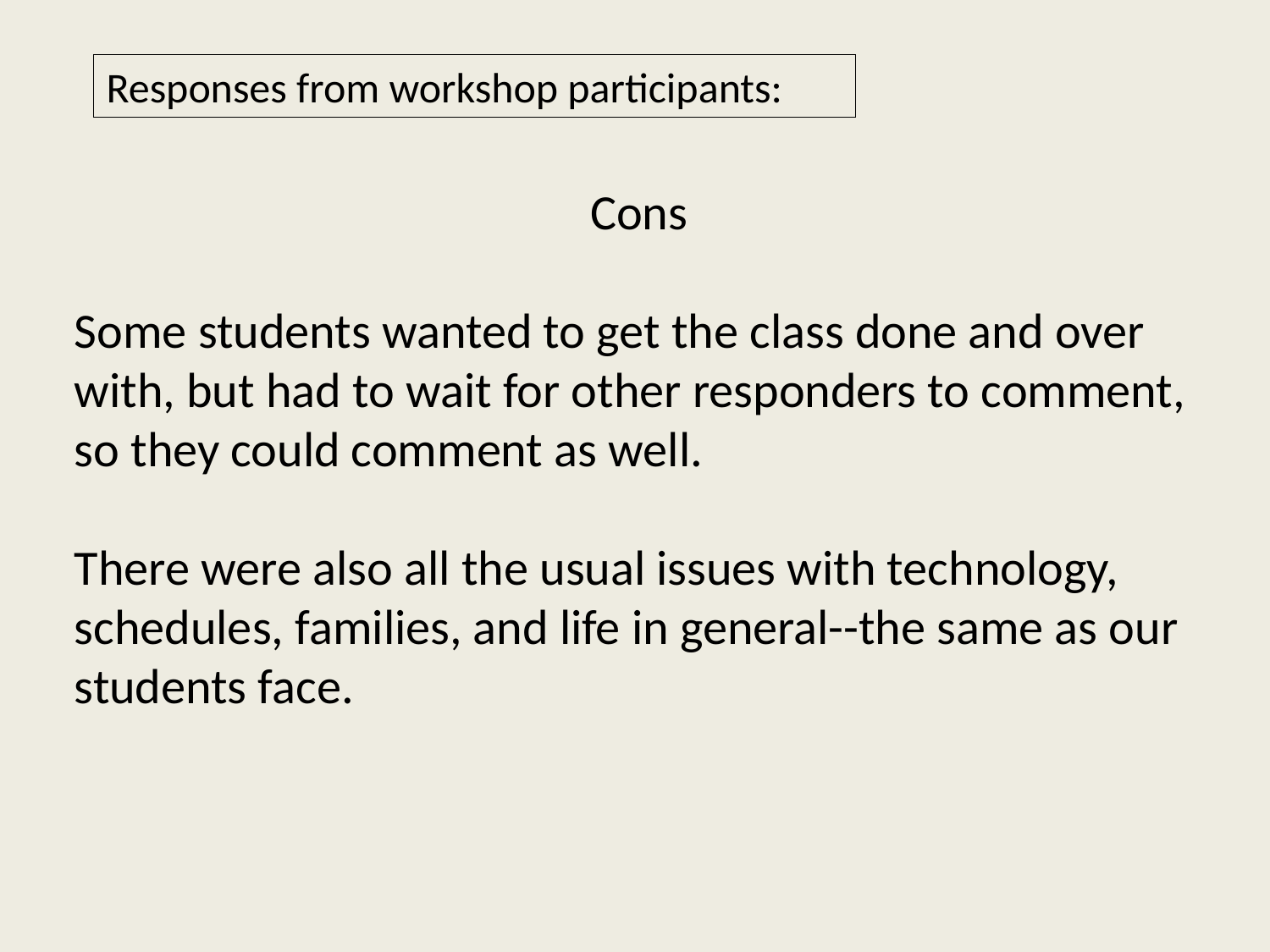

Responses from workshop participants:
Cons

Some students wanted to get the class done and over with, but had to wait for other responders to comment, so they could comment as well.

There were also all the usual issues with technology, schedules, families, and life in general--the same as our students face.